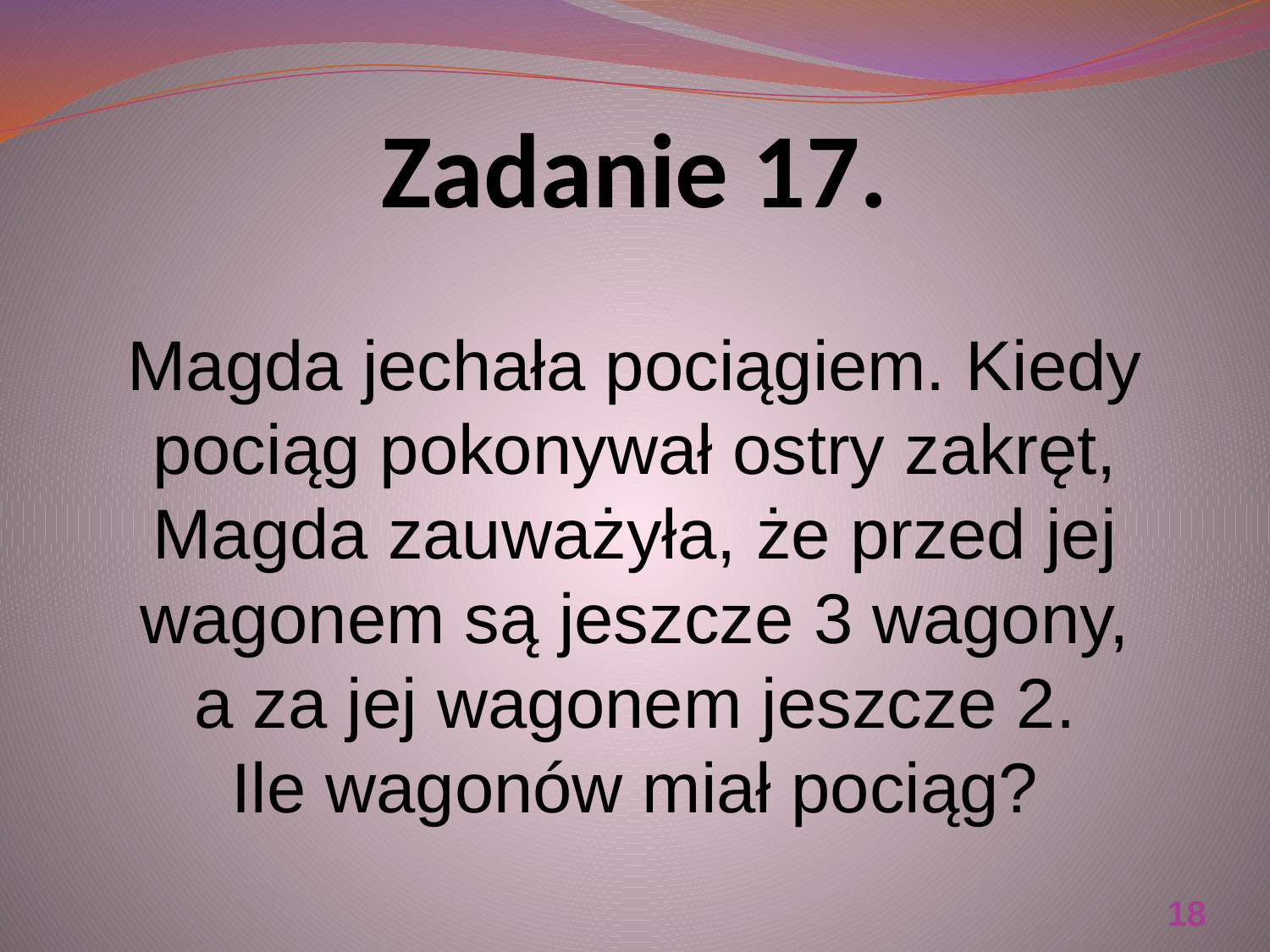

# Zadanie 17.
Magda jechała pociągiem. Kiedy pociąg pokonywał ostry zakręt, Magda zauważyła, że przed jej wagonem są jeszcze 3 wagony, a za jej wagonem jeszcze 2. Ile wagonów miał pociąg?
18